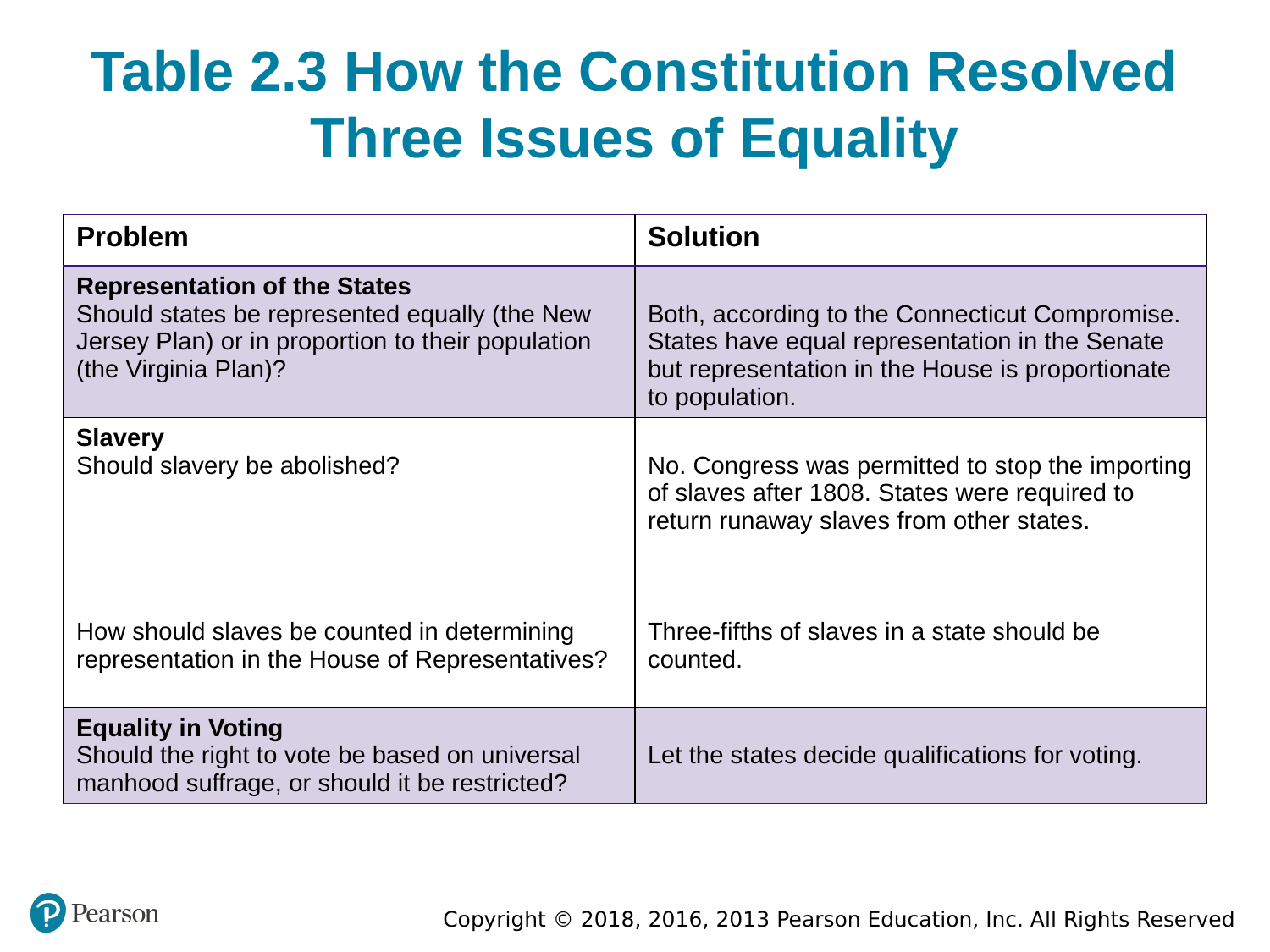

# Table 2.3 How the Constitution Resolved Three Issues of Equality
| Problem | Solution |
| --- | --- |
| Representation of the States Should states be represented equally (the New Jersey Plan) or in proportion to their population (the Virginia Plan)? | Both, according to the Connecticut Compromise. States have equal representation in the Senate but representation in the House is proportionate to population. |
| Slavery Should slavery be abolished? How should slaves be counted in determining representation in the House of Representatives? | No. Congress was permitted to stop the importing of slaves after 1808. States were required to return runaway slaves from other states. Three-fifths of slaves in a state should be counted. |
| Equality in Voting Should the right to vote be based on universal manhood suffrage, or should it be restricted? | Let the states decide qualifications for voting. |